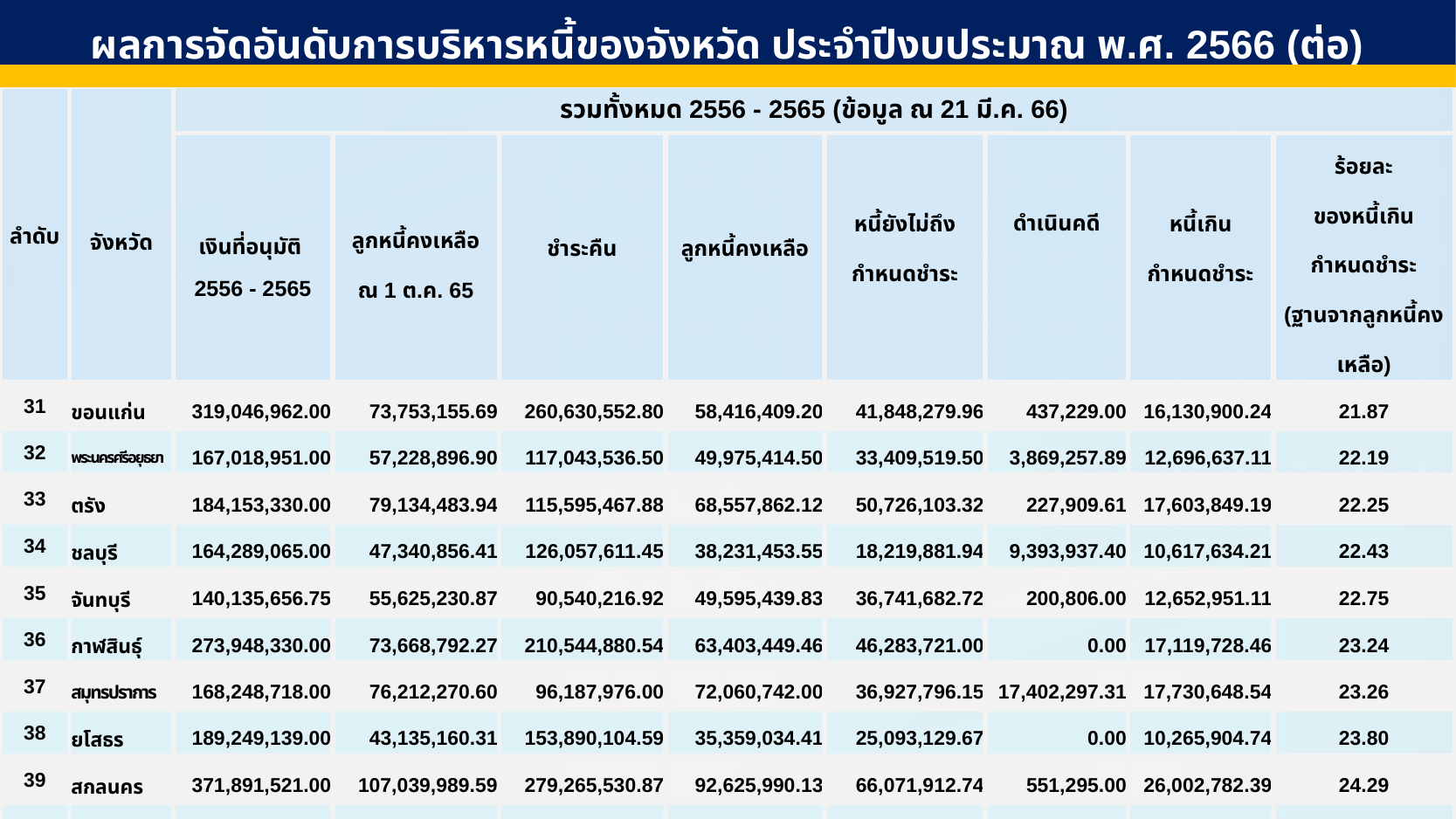

ผลการจัดอันดับการบริหารหนี้ของจังหวัด ประจำปีงบประมาณ พ.ศ. 2566 (ต่อ)

| ลำดับ | จังหวัด | รวมทั้งหมด 2556 - 2565 (ข้อมูล ณ 21 มี.ค. 66) |  |  |  |  |  |  |  |
| --- | --- | --- | --- | --- | --- | --- | --- | --- | --- |
|  |  | เงินที่อนุมัติ 2556 - 2565 | ลูกหนี้คงเหลือ ณ 1 ต.ค. 65 | ชำระคืน | ลูกหนี้คงเหลือ | หนี้ยังไม่ถึง กำหนดชำระ | ดำเนินคดี | หนี้เกิน กำหนดชำระ | ร้อยละ ของหนี้เกิน กำหนดชำระ (ฐานจากลูกหนี้คงเหลือ) |
| 31 | ขอนแก่น | 319,046,962.00 | 73,753,155.69 | 260,630,552.80 | 58,416,409.20 | 41,848,279.96 | 437,229.00 | 16,130,900.24 | 21.87 |
| 32 | พระนครศรีอยุธยา | 167,018,951.00 | 57,228,896.90 | 117,043,536.50 | 49,975,414.50 | 33,409,519.50 | 3,869,257.89 | 12,696,637.11 | 22.19 |
| 33 | ตรัง | 184,153,330.00 | 79,134,483.94 | 115,595,467.88 | 68,557,862.12 | 50,726,103.32 | 227,909.61 | 17,603,849.19 | 22.25 |
| 34 | ชลบุรี | 164,289,065.00 | 47,340,856.41 | 126,057,611.45 | 38,231,453.55 | 18,219,881.94 | 9,393,937.40 | 10,617,634.21 | 22.43 |
| 35 | จันทบุรี | 140,135,656.75 | 55,625,230.87 | 90,540,216.92 | 49,595,439.83 | 36,741,682.72 | 200,806.00 | 12,652,951.11 | 22.75 |
| 36 | กาฬสินธุ์ | 273,948,330.00 | 73,668,792.27 | 210,544,880.54 | 63,403,449.46 | 46,283,721.00 | 0.00 | 17,119,728.46 | 23.24 |
| 37 | สมุทรปราการ | 168,248,718.00 | 76,212,270.60 | 96,187,976.00 | 72,060,742.00 | 36,927,796.15 | 17,402,297.31 | 17,730,648.54 | 23.26 |
| 38 | ยโสธร | 189,249,139.00 | 43,135,160.31 | 153,890,104.59 | 35,359,034.41 | 25,093,129.67 | 0.00 | 10,265,904.74 | 23.80 |
| 39 | สกลนคร | 371,891,521.00 | 107,039,989.59 | 279,265,530.87 | 92,625,990.13 | 66,071,912.74 | 551,295.00 | 26,002,782.39 | 24.29 |
| 40 | อุตรดิตถ์ | 231,474,140.00 | 45,067,752.74 | 196,899,198.68 | 34,574,941.32 | 23,543,493.39 | 0.00 | 11,031,447.93 | 24.48 |